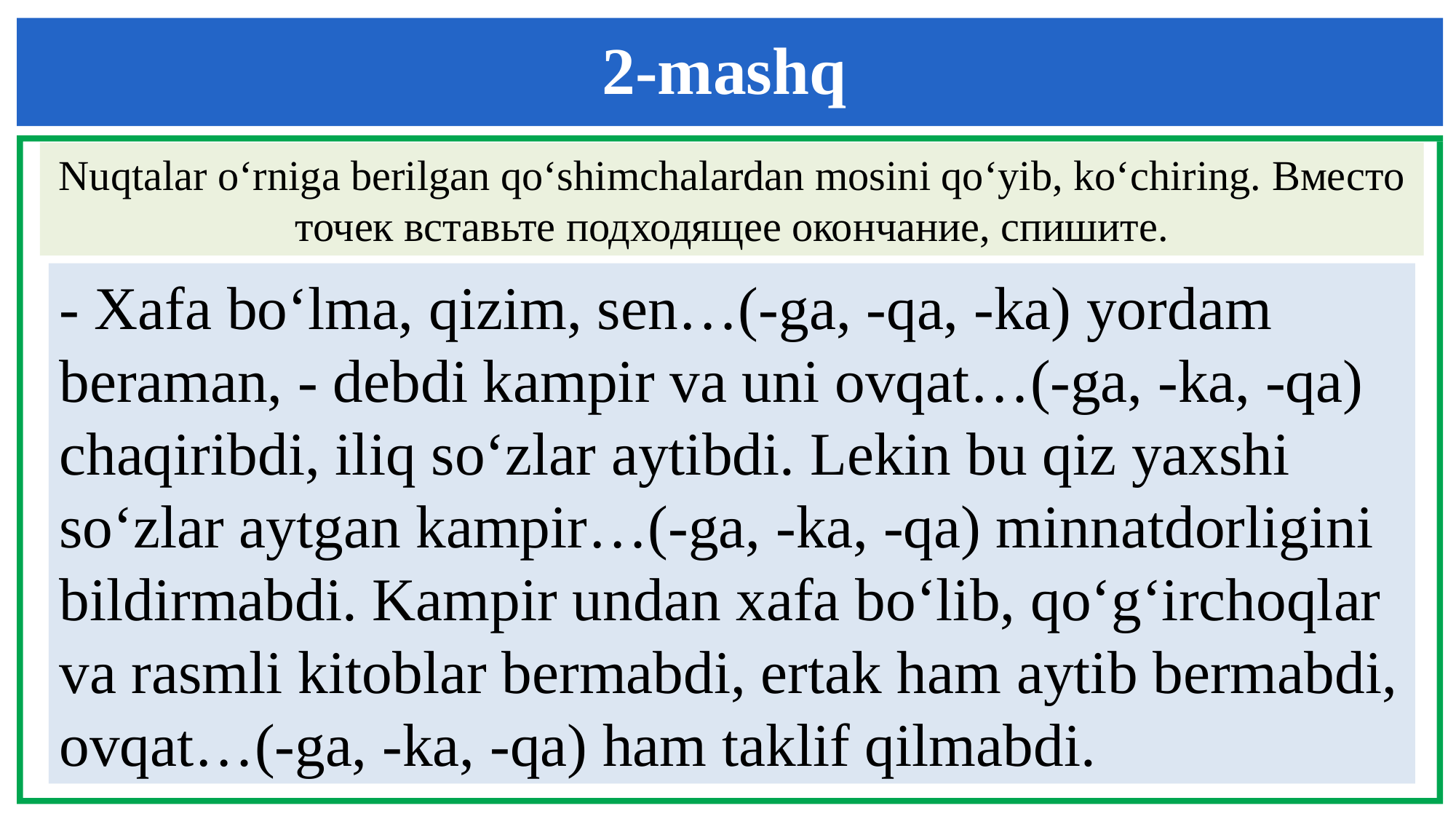

2-mashq
Nuqtalar o‘rniga berilgan qo‘shimchalardan mosini qo‘yib, ko‘chiring. Вместо точек вставьте подходящее окончание, спишите.
- Xafa bo‘lma, qizim, sen…(-ga, -qa, -ka) yordam beraman, - debdi kampir va uni ovqat…(-ga, -ka, -qa) chaqiribdi, iliq so‘zlar aytibdi. Lekin bu qiz yaxshi so‘zlar aytgan kampir…(-ga, -ka, -qa) minnatdorligini bildirmabdi. Kampir undan xafa bo‘lib, qo‘g‘irchoqlar va rasmli kitoblar bermabdi, ertak ham aytib bermabdi, ovqat…(-ga, -ka, -qa) ham taklif qilmabdi.